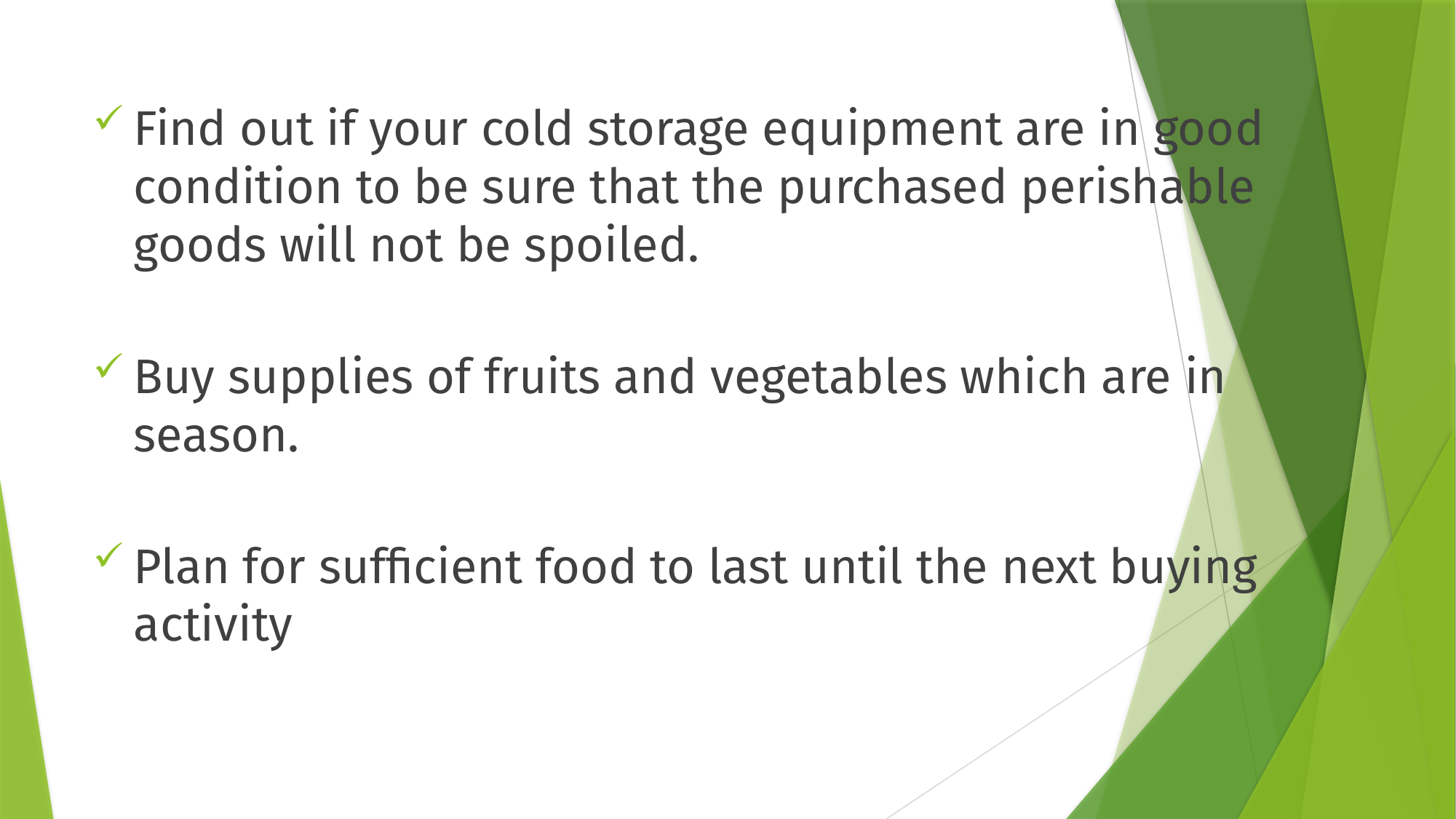

#
Find out if your cold storage equipment are in good condition to be sure that the purchased perishable goods will not be spoiled.
Buy supplies of fruits and vegetables which are in season.
Plan for sufficient food to last until the next buying activity